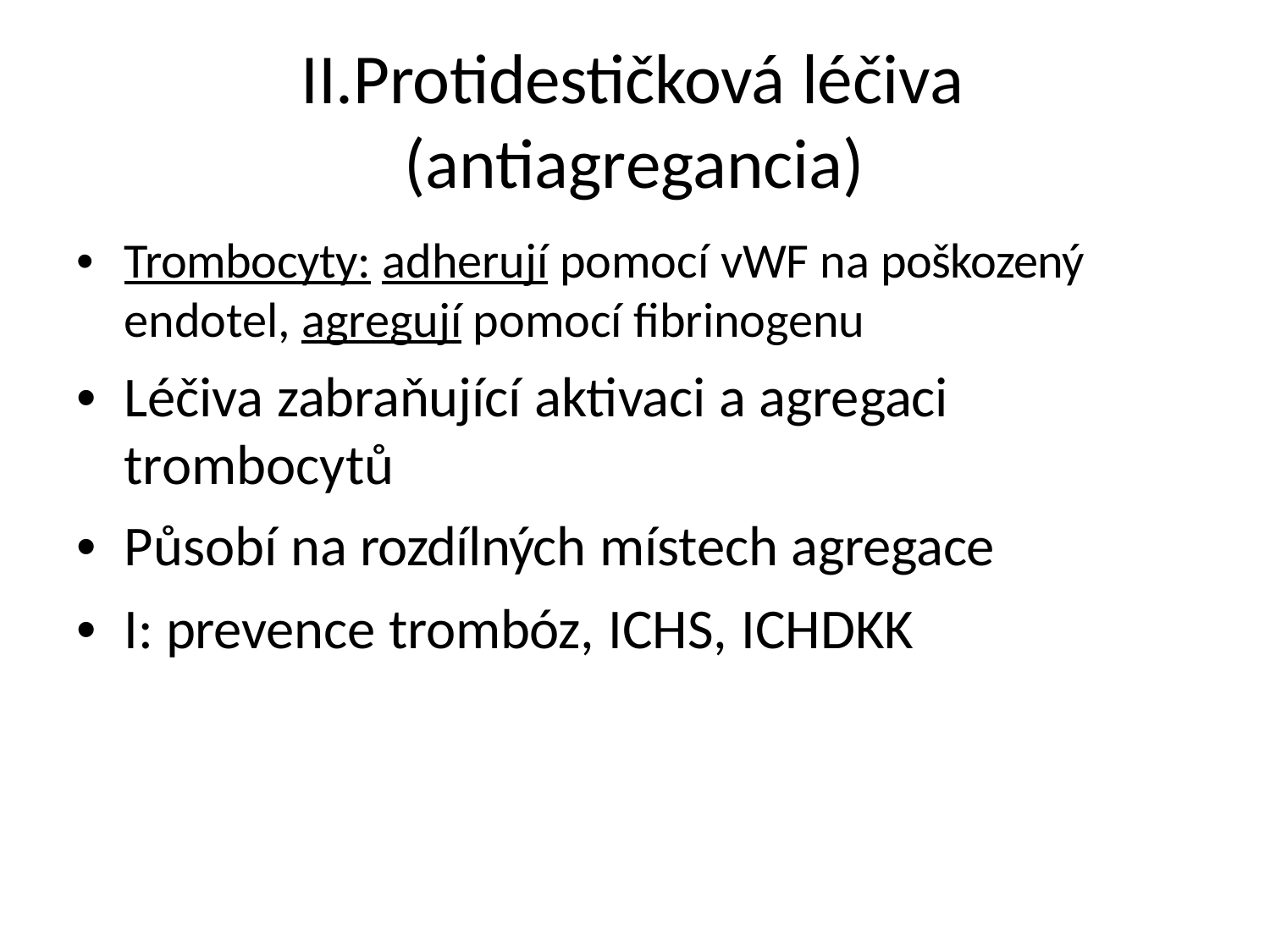

II.Protidestičková léčiva
(antiagregancia)
• Trombocyty: adherují pomocí vWF na poškozený
endotel, agregují pomocí fibrinogenu
• Léčiva zabraňující aktivaci a agregaci
trombocytů
• Působí na rozdílných místech agregace
• I: prevence trombóz, ICHS, ICHDKK